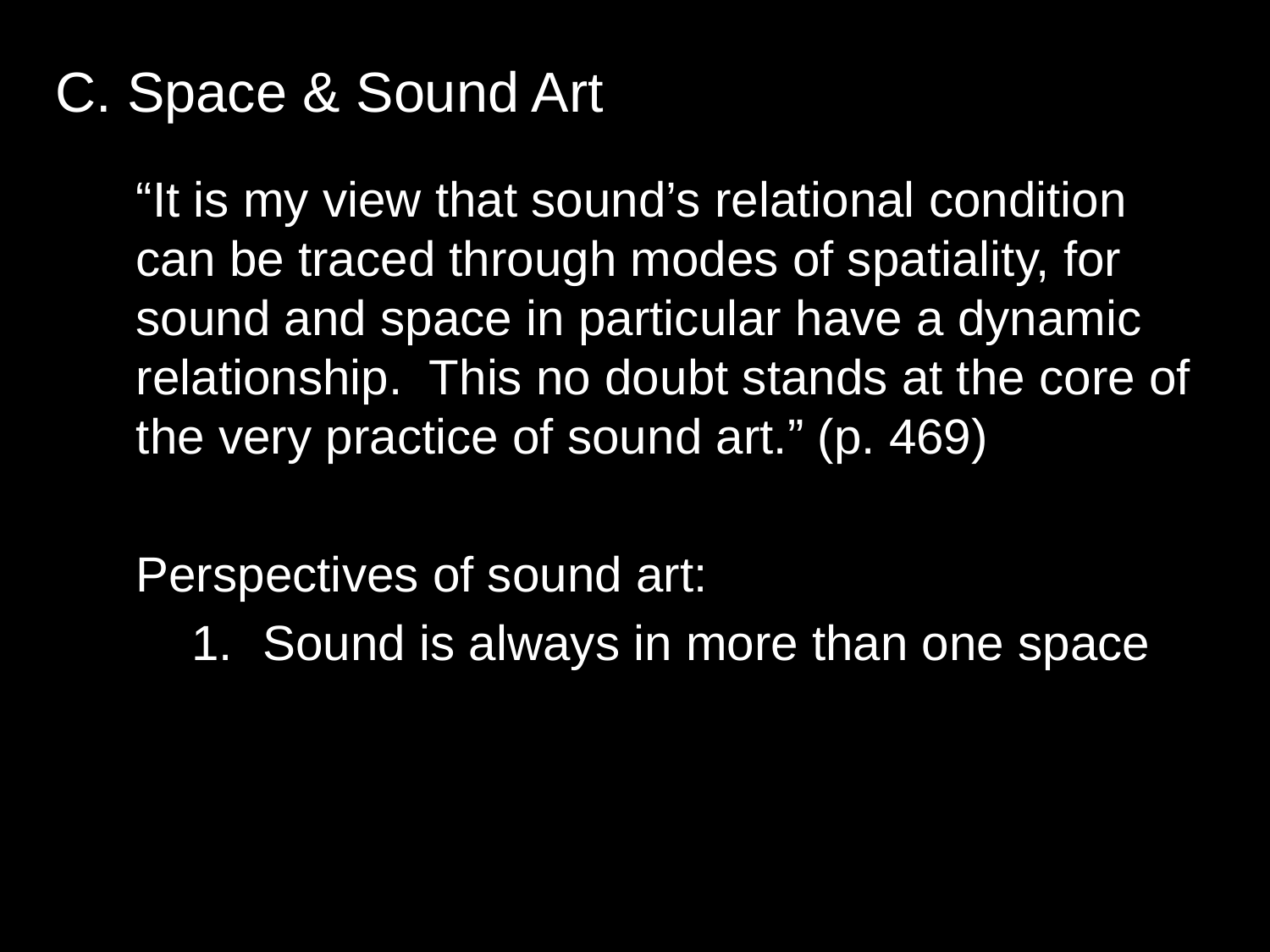

C. Space & Sound Art

“It is my view that sound’s relational condition can be traced through modes of spatiality, for sound and space in particular have a dynamic relationship.  This no doubt stands at the core of the very practice of sound art.” (p. 469)

Perspectives of sound art:
Sound is always in more than one space